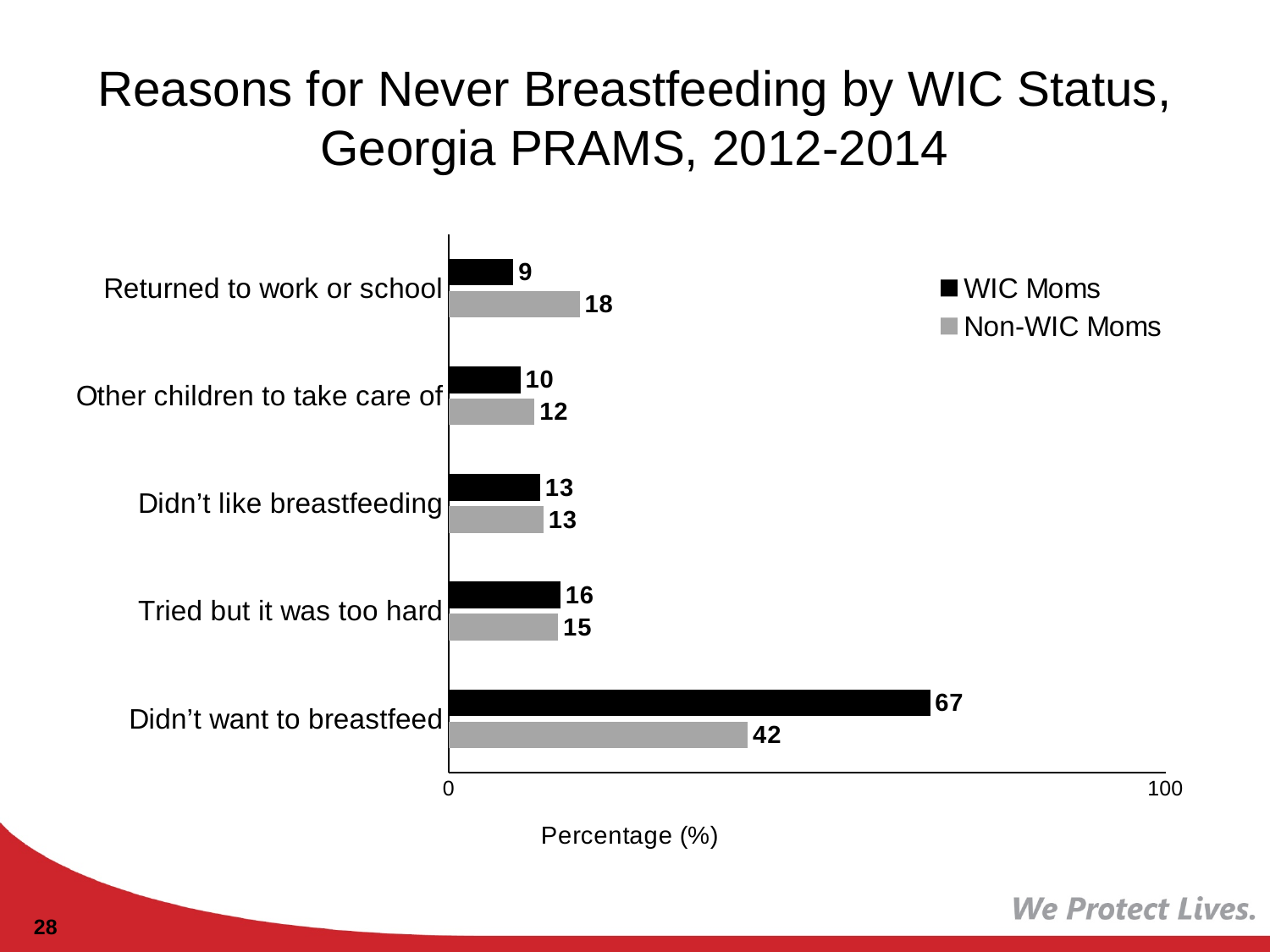

# Reasons for Never Breastfeeding by WIC Status, Georgia PRAMS, 2012-2014

### Chart

| Category | Non-WIC Moms | WIC Moms |
|---|---|---|
| Didn’t want to breastfeed | 41.73 | 67.17 |
| Tried but it was too hard | 15.27 | 15.59 |
| Didn’t like breastfeeding | 13.24 | 12.76 |
| Other children to take care of | 11.99 | 10.0 |
| Returned to work or school | 18.28 | 9.02 |
28